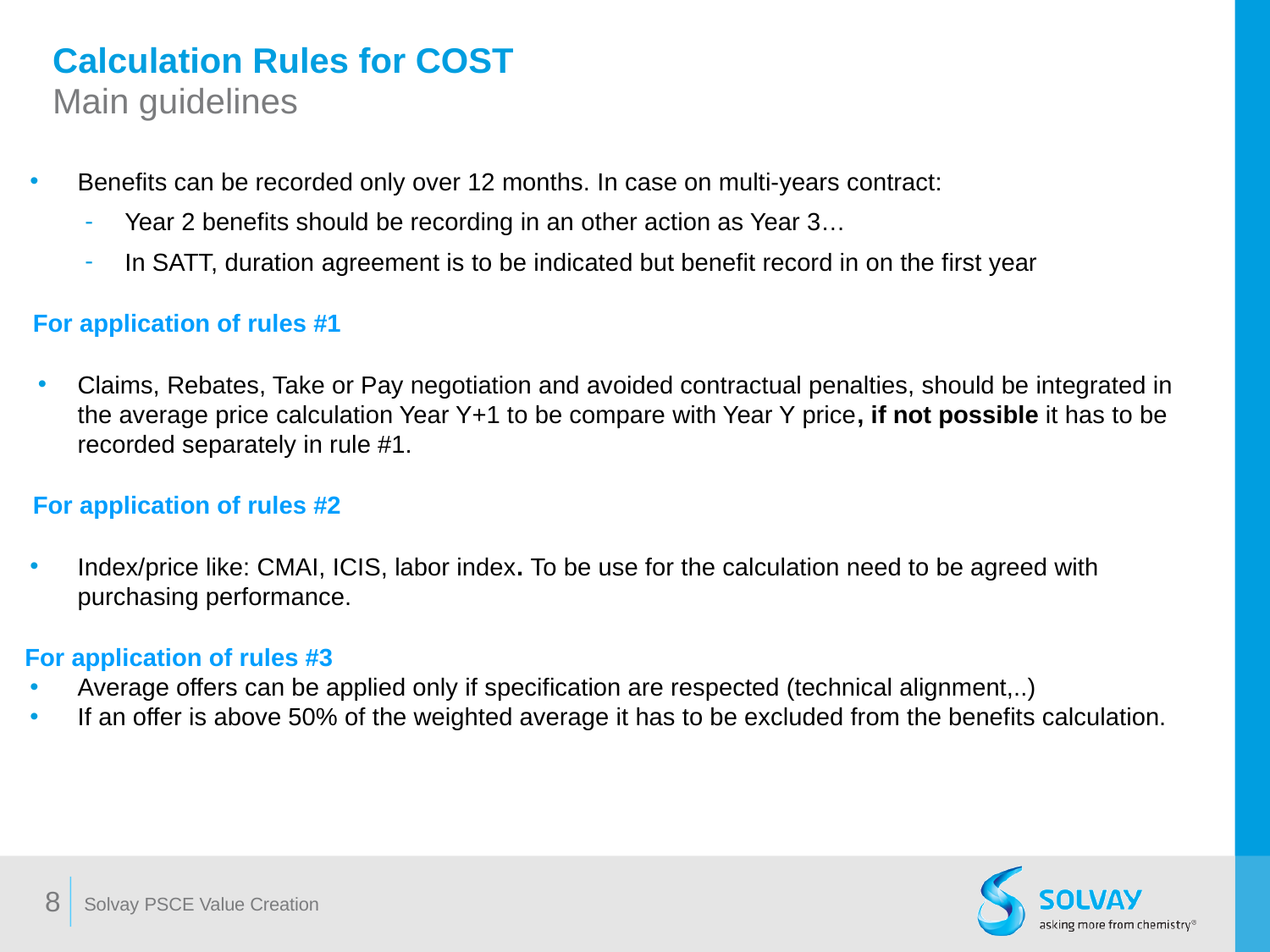

# Calculation Rules for COST Main guidelines
Benefits can be recorded only over 12 months. In case on multi-years contract:
Year 2 benefits should be recording in an other action as Year 3…
In SATT, duration agreement is to be indicated but benefit record in on the first year
For application of rules #1
Claims, Rebates, Take or Pay negotiation and avoided contractual penalties, should be integrated in the average price calculation Year Y+1 to be compare with Year Y price, if not possible it has to be recorded separately in rule #1.
For application of rules #2
Index/price like: CMAI, ICIS, labor index. To be use for the calculation need to be agreed with purchasing performance.
For application of rules #3
Average offers can be applied only if specification are respected (technical alignment,..)
If an offer is above 50% of the weighted average it has to be excluded from the benefits calculation.

8
Solvay PSCE Value Creation